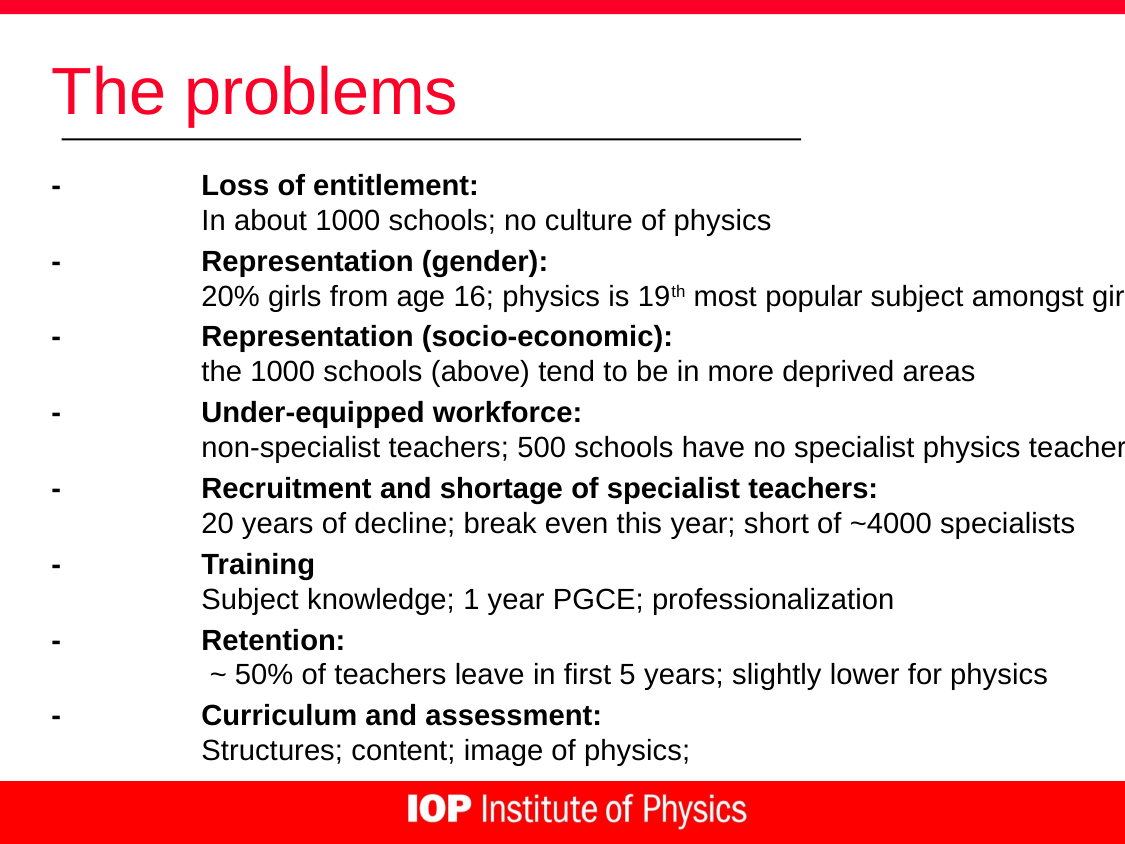

# The problems

-	Loss of entitlement:
	In about 1000 schools; no culture of physics
-	Representation (gender):
	20% girls from age 16; physics is 19th most popular subject amongst girls
-	Representation (socio-economic):
	the 1000 schools (above) tend to be in more deprived areas
-	Under-equipped workforce:
	non-specialist teachers; 500 schools have no specialist physics teacher
-	Recruitment and shortage of specialist teachers:
	20 years of decline; break even this year; short of ~4000 specialists
-	Training
	Subject knowledge; 1 year PGCE; professionalization
-	Retention:
	 ~ 50% of teachers leave in first 5 years; slightly lower for physics
-	Curriculum and assessment:
	Structures; content; image of physics;